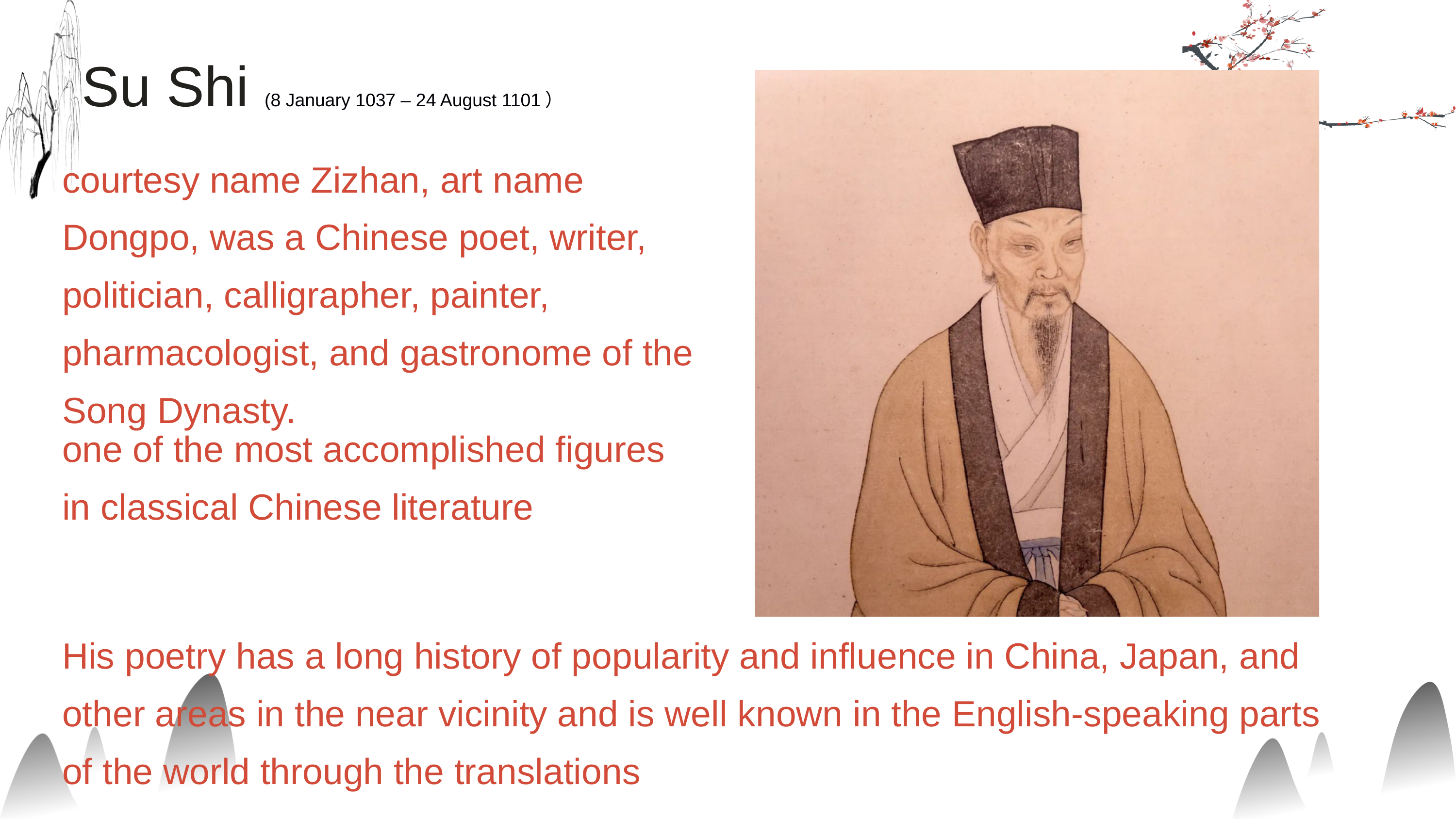

Su Shi (8 January 1037 – 24 August 1101）

courtesy name Zizhan, art name Dongpo, was a Chinese poet, writer, politician, calligrapher, painter, pharmacologist, and gastronome of the Song Dynasty.
one of the most accomplished figures in classical Chinese literature
His poetry has a long history of popularity and influence in China, Japan, and other areas in the near vicinity and is well known in the English-speaking parts of the world through the translations